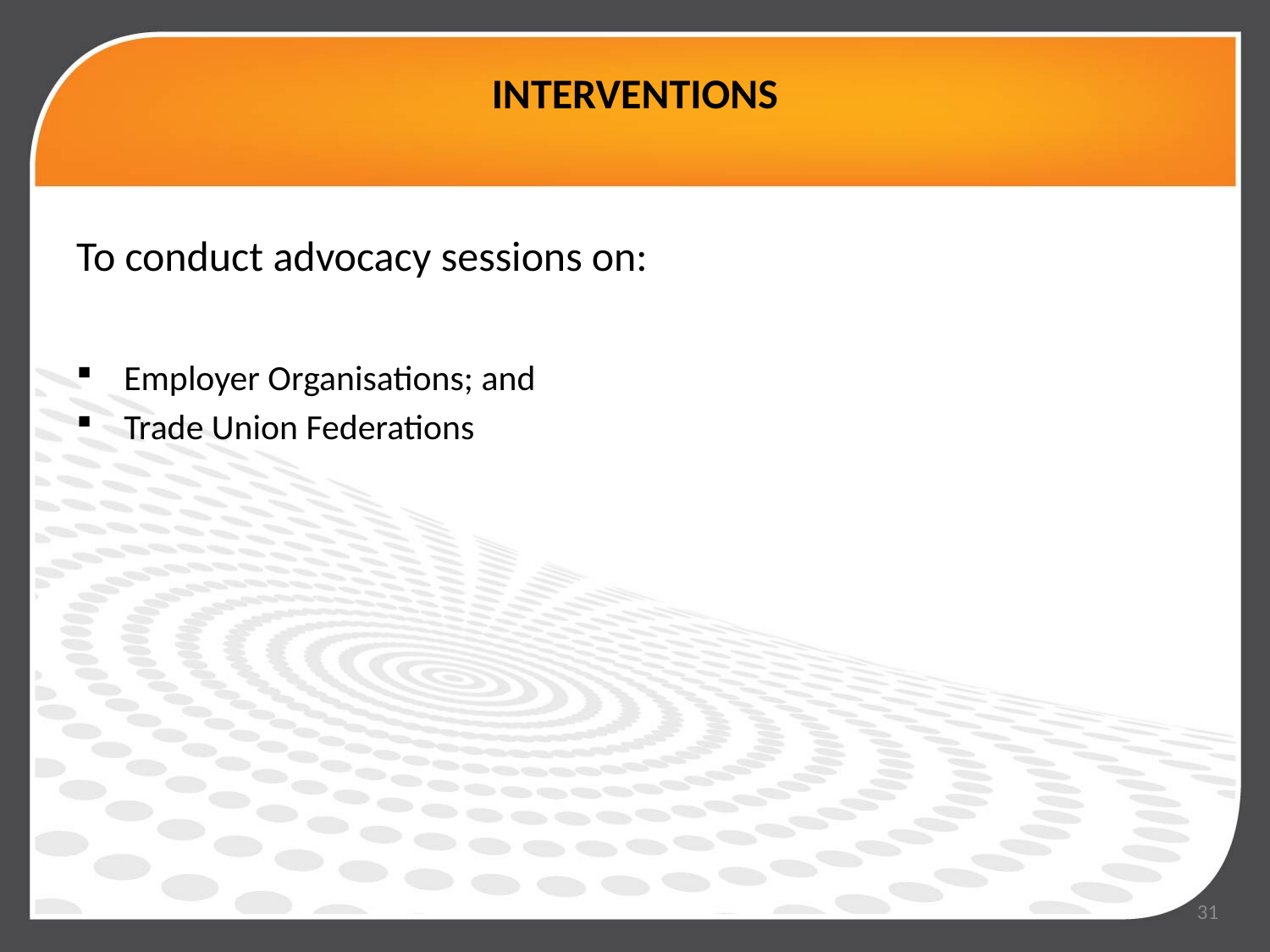

# INTERVENTIONS
To conduct advocacy sessions on:

Employer Organisations; and
Trade Union Federations
31